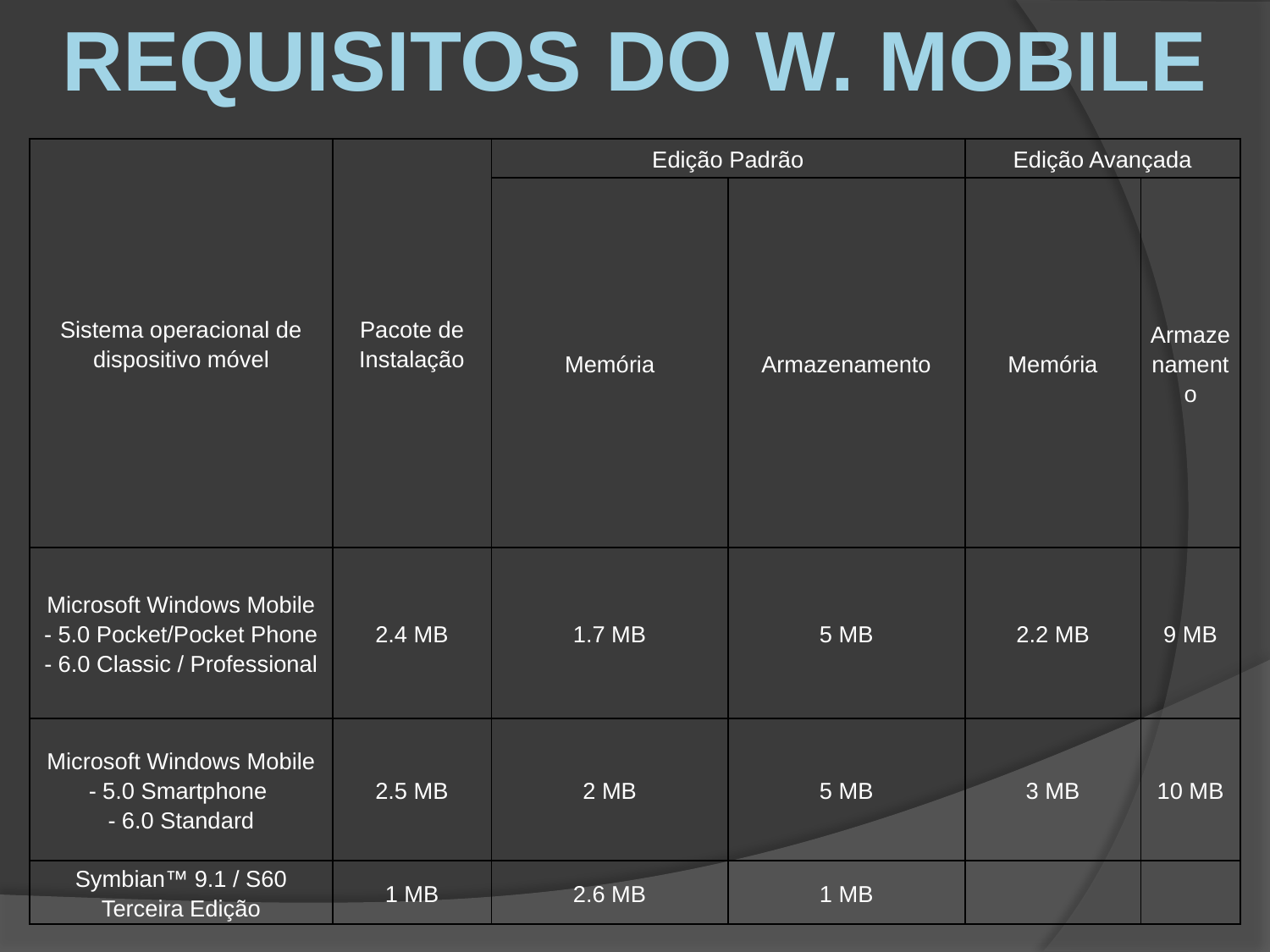

Requisitos do W. Mobile
| Sistema operacional de dispositivo móvel | Pacote de Instalação | Edição Padrão |  | Edição Avançada |  |
| --- | --- | --- | --- | --- | --- |
|  |  | Memória | Armazenamento | Memória | Armazenamento |
| Microsoft Windows Mobile - 5.0 Pocket/Pocket Phone - 6.0 Classic / Professional | 2.4 MB | 1.7 MB | 5 MB | 2.2 MB | 9 MB |
| Microsoft Windows Mobile - 5.0 Smartphone - 6.0 Standard | 2.5 MB | 2 MB | 5 MB | 3 MB | 10 MB |
| Symbian™ 9.1 / S60 Terceira Edição | 1 MB | 2.6 MB | 1 MB |  |  |